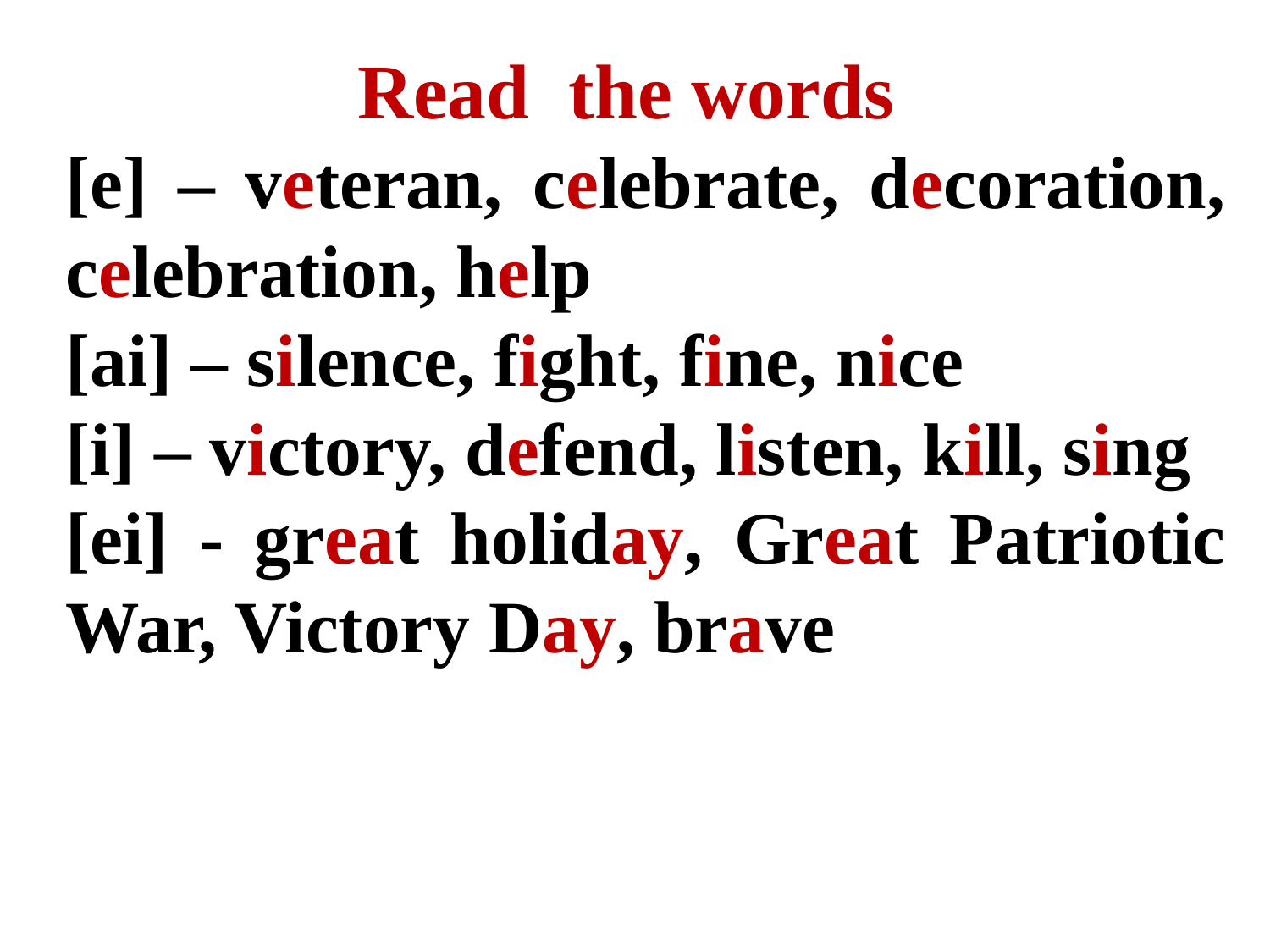

Read  the words
[e] – veteran, celebrate, decoration, celebration, help
[ai] – silence, fight, fine, nice
[i] – victory, defend, listen, kill, sing
[ei] - great holiday, Great Patriotic War, Victory Day, brave